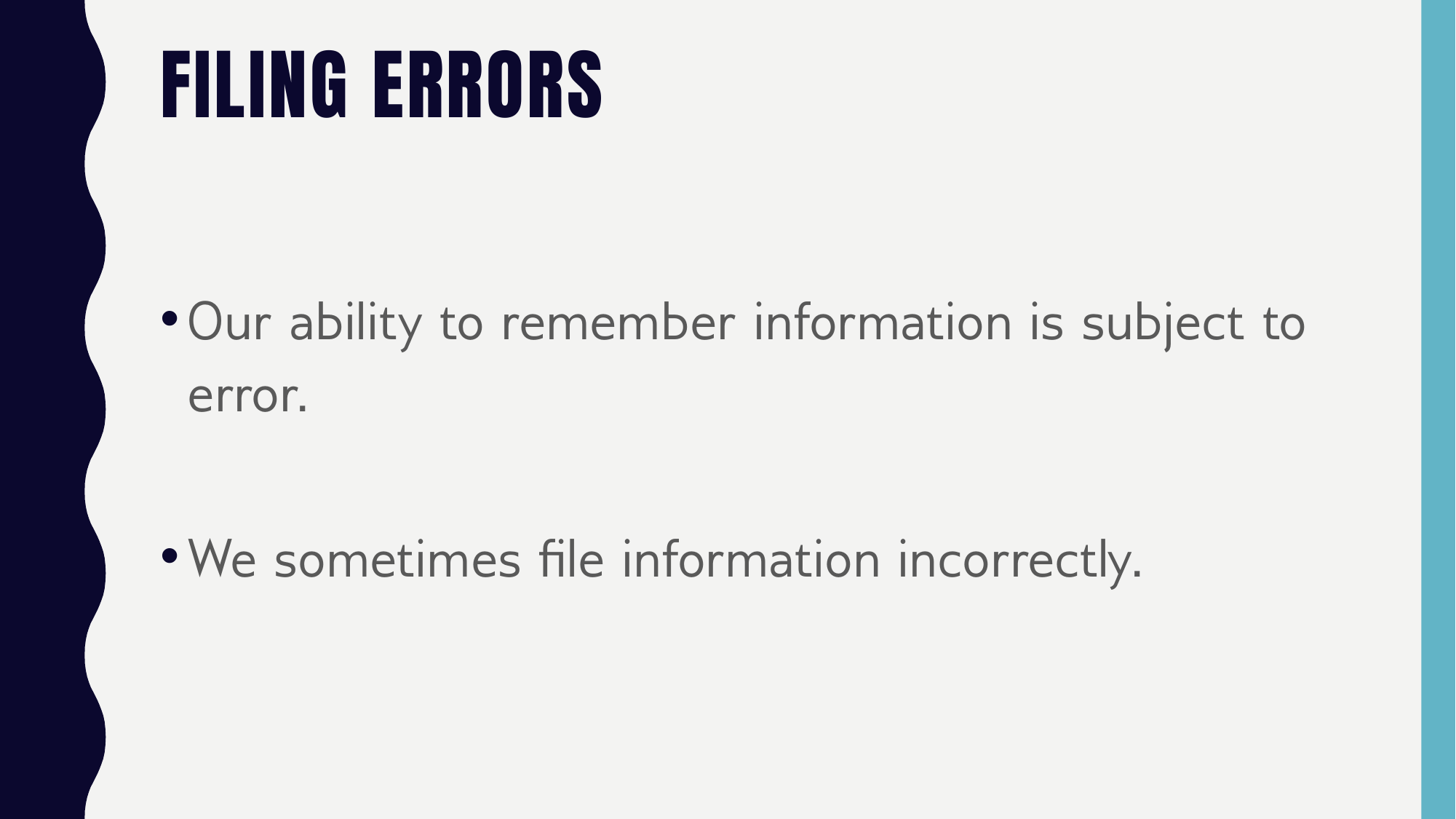

# Filing Errors
Our ability to remember information is subject to error.

We sometimes file information incorrectly.